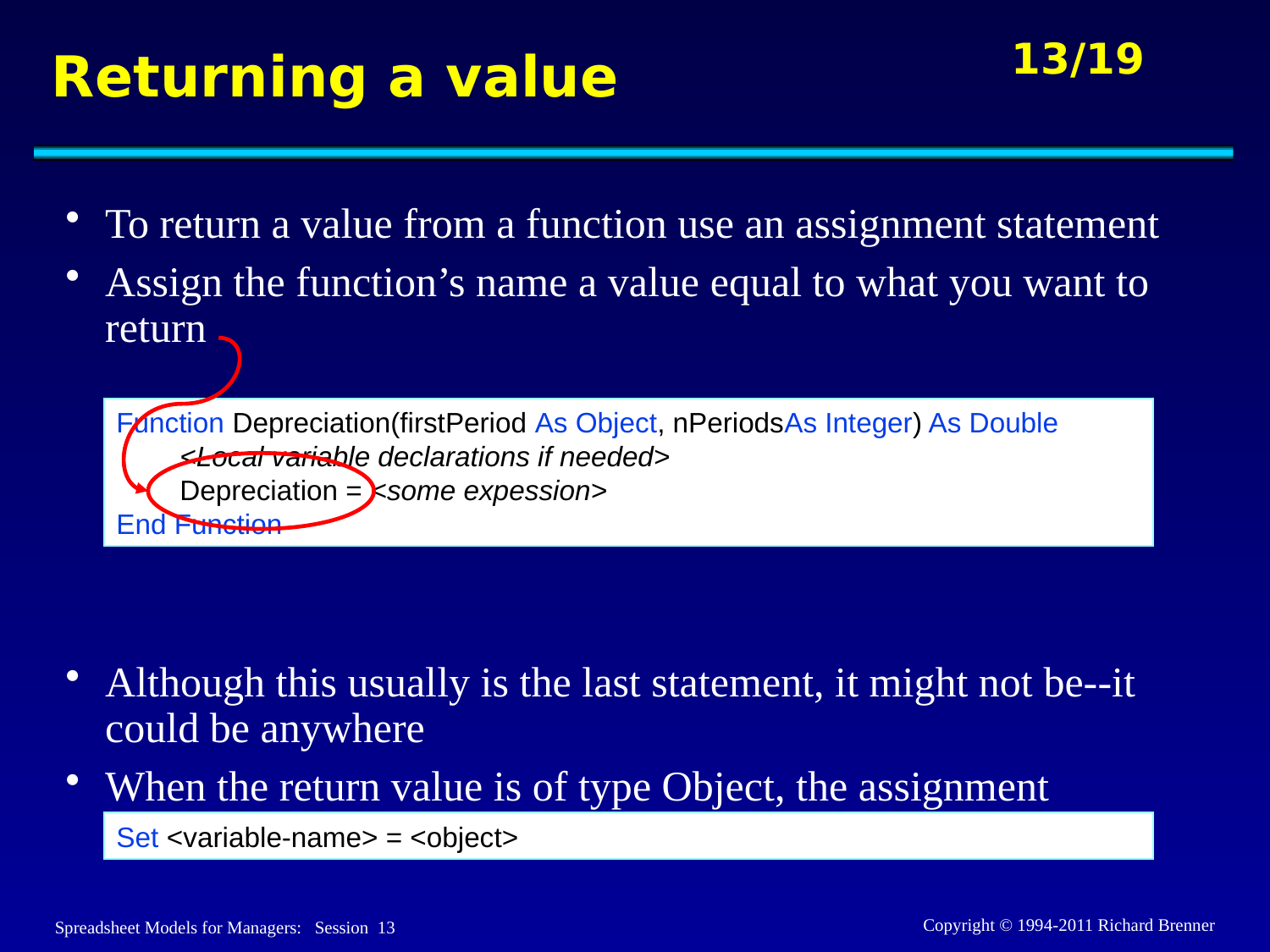

# Returning a value
To return a value from a function use an assignment statement
Assign the function’s name a value equal to what you want to return

Although this usually is the last statement, it might not be--it could be anywhere
When the return value is of type Object, the assignment statement is of the form

Function Depreciation(firstPeriod As Object, nPeriodsAs Integer) As Double
	<Local variable declarations if needed>
	Depreciation = <some expession>
End Function

Set <variable-name> = <object>